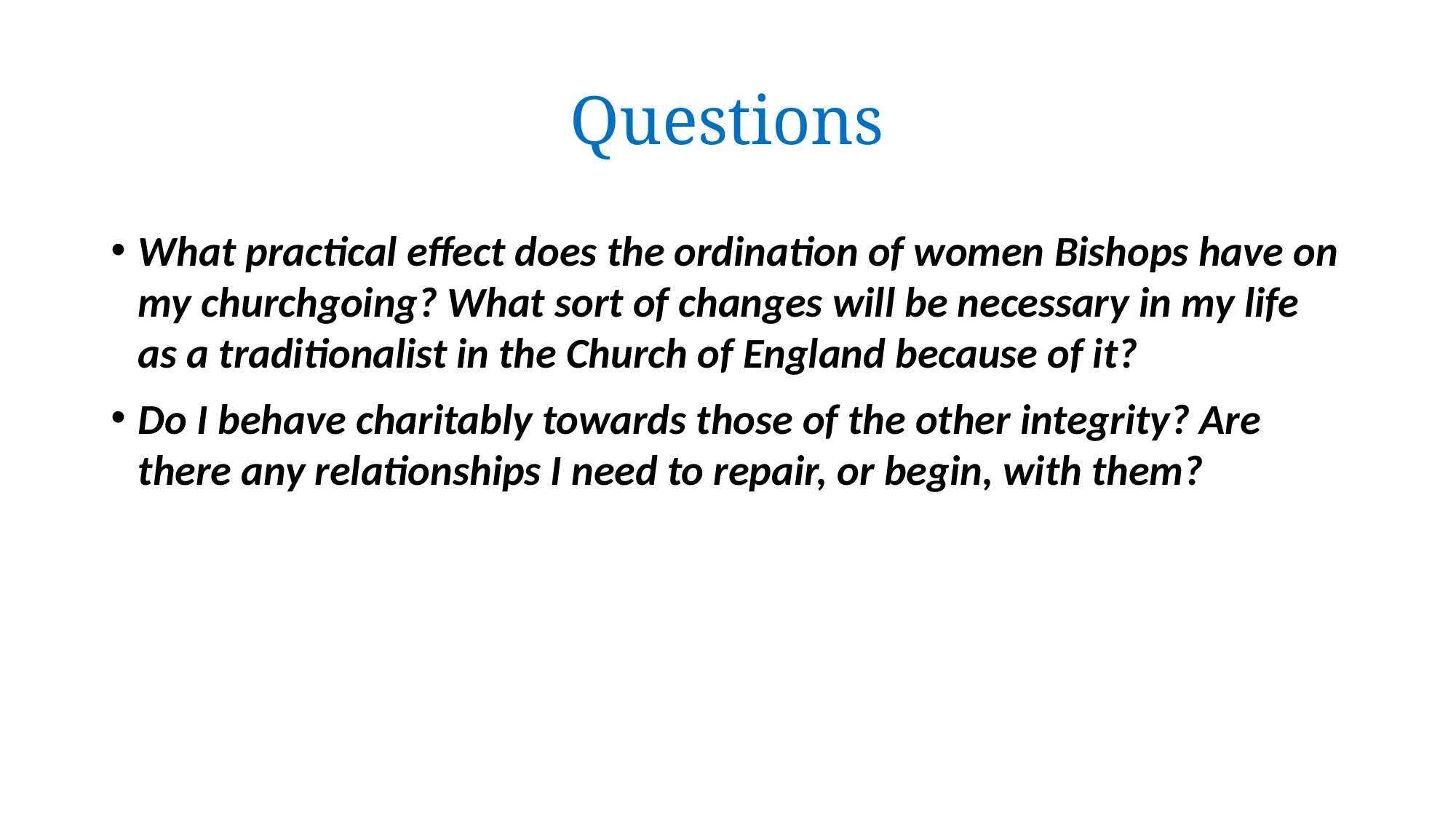

# Questions
What practical effect does the ordination of women Bishops have on my churchgoing? What sort of changes will be necessary in my life as a traditionalist in the Church of England because of it?
Do I behave charitably towards those of the other integrity? Are there any relationships I need to repair, or begin, with them?